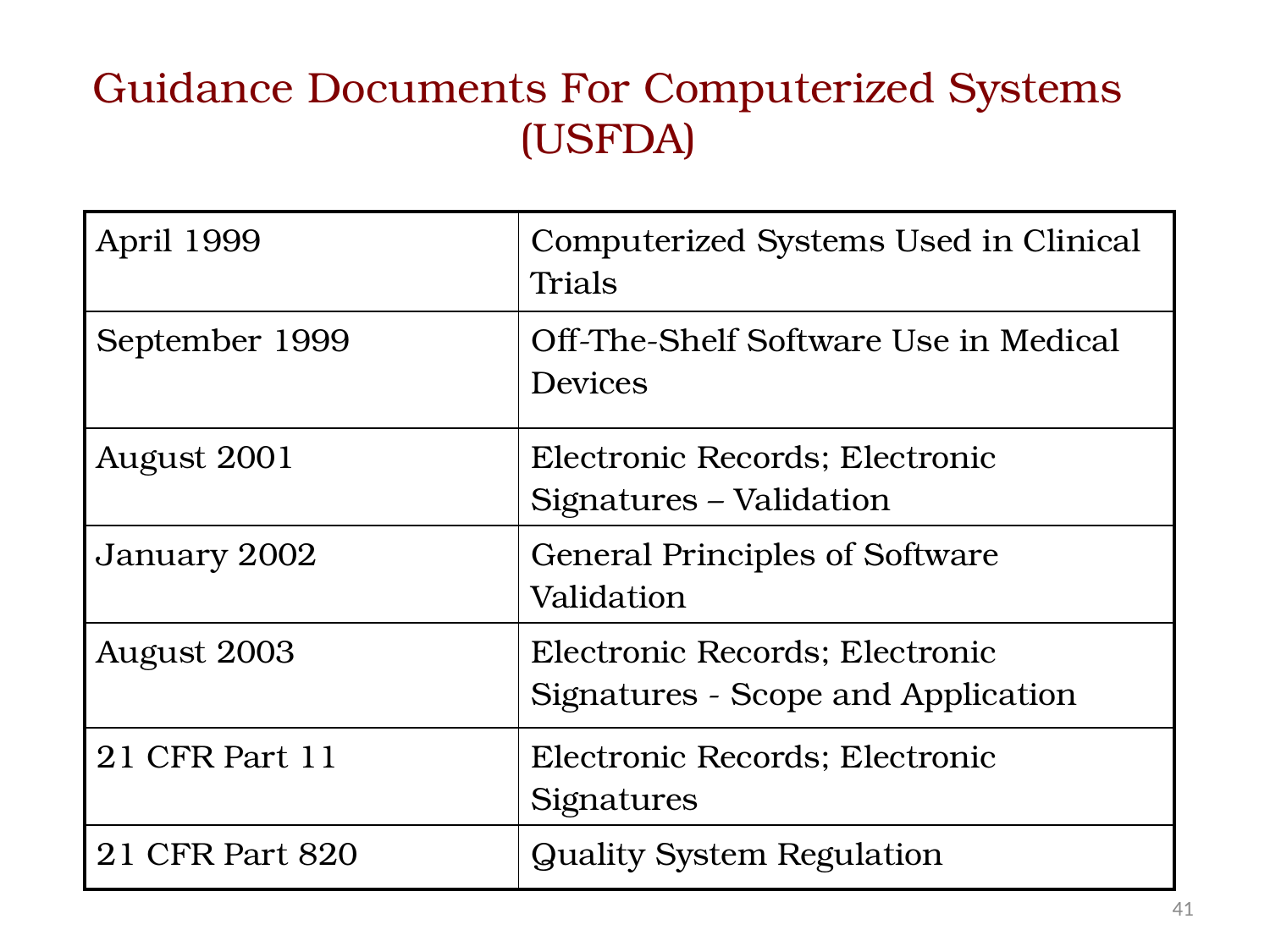

# Guidance Documents For Computerized Systems (USFDA)
| April 1999 | Computerized Systems Used in Clinical Trials |
| --- | --- |
| September 1999 | Off-The-Shelf Software Use in Medical Devices |
| August 2001 | Electronic Records; Electronic Signatures – Validation |
| January 2002 | General Principles of Software Validation |
| August 2003 | Electronic Records; Electronic Signatures - Scope and Application |
| 21 CFR Part 11 | Electronic Records; Electronic Signatures |
| 21 CFR Part 820 | Quality System Regulation |
41